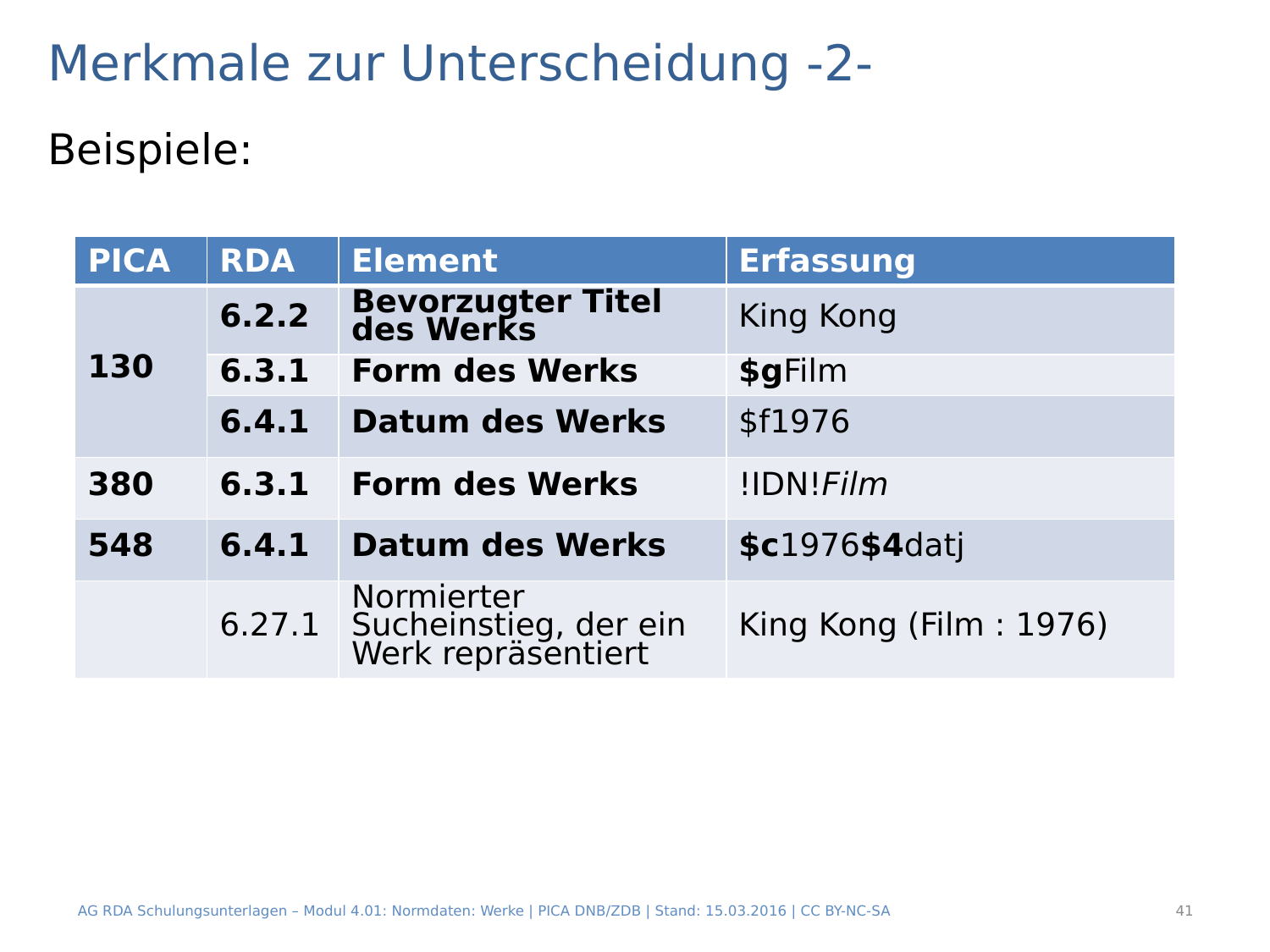

# Merkmale zur Unterscheidung -2-
Beispiele:
| PICA | RDA | Element | Erfassung |
| --- | --- | --- | --- |
| 130 | 6.2.2 | Bevorzugter Titel des Werks | King Kong |
|  | 6.3.1 | Form des Werks | $gFilm |
|  | 6.4.1 | Datum des Werks | $f1976 |
| 380 | 6.3.1 | Form des Werks | !IDN!Film |
| 548 | 6.4.1 | Datum des Werks | $c1976$4datj |
|  | 6.27.1 | Normierter Sucheinstieg, der ein Werk repräsentiert | King Kong (Film : 1976) |
AG RDA Schulungsunterlagen – Modul 4.01: Normdaten: Werke | PICA DNB/ZDB | Stand: 15.03.2016 | CC BY-NC-SA
41